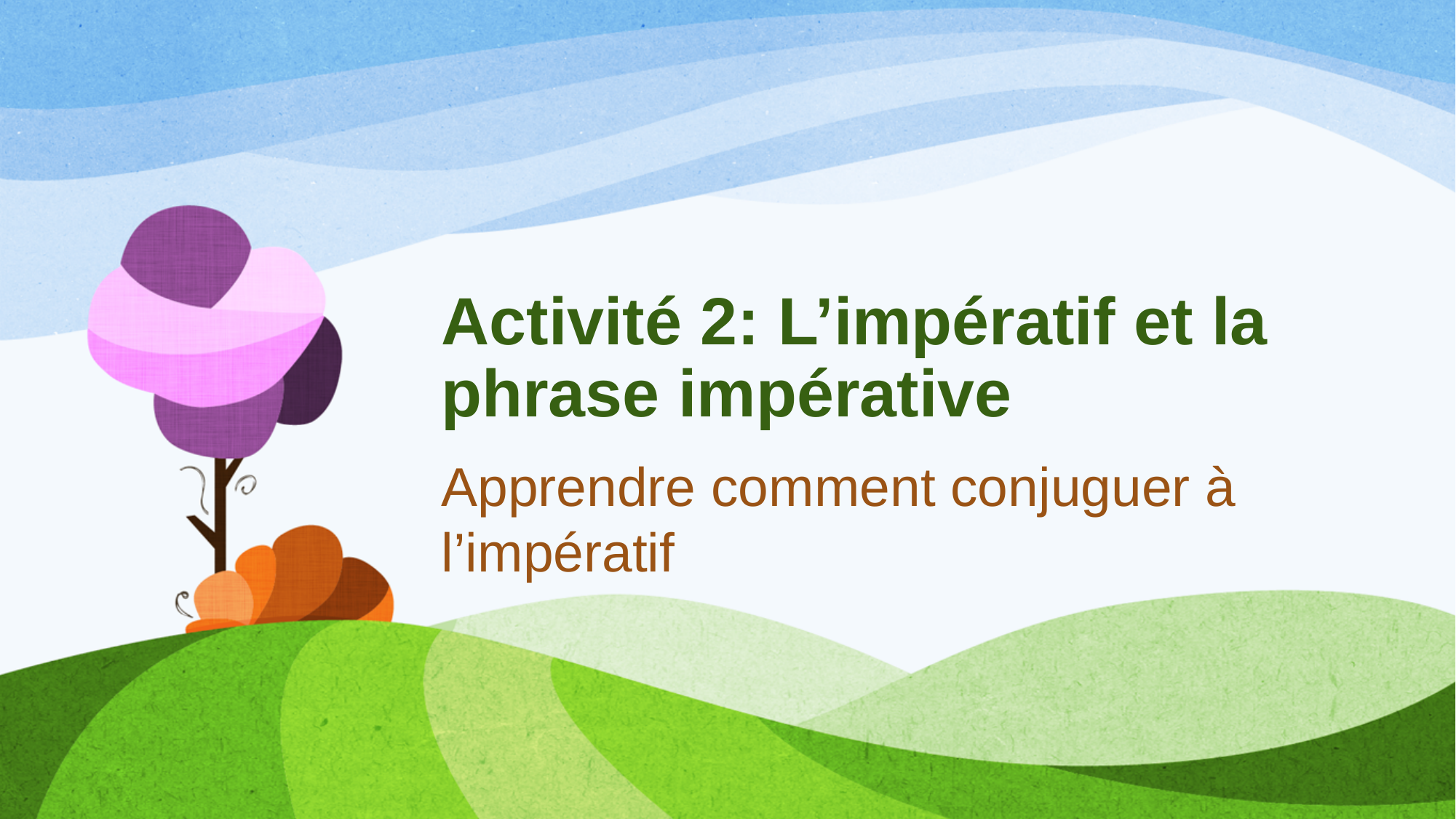

# Activité 2: L’impératif et la phrase impérative
Apprendre comment conjuguer à l’impératif